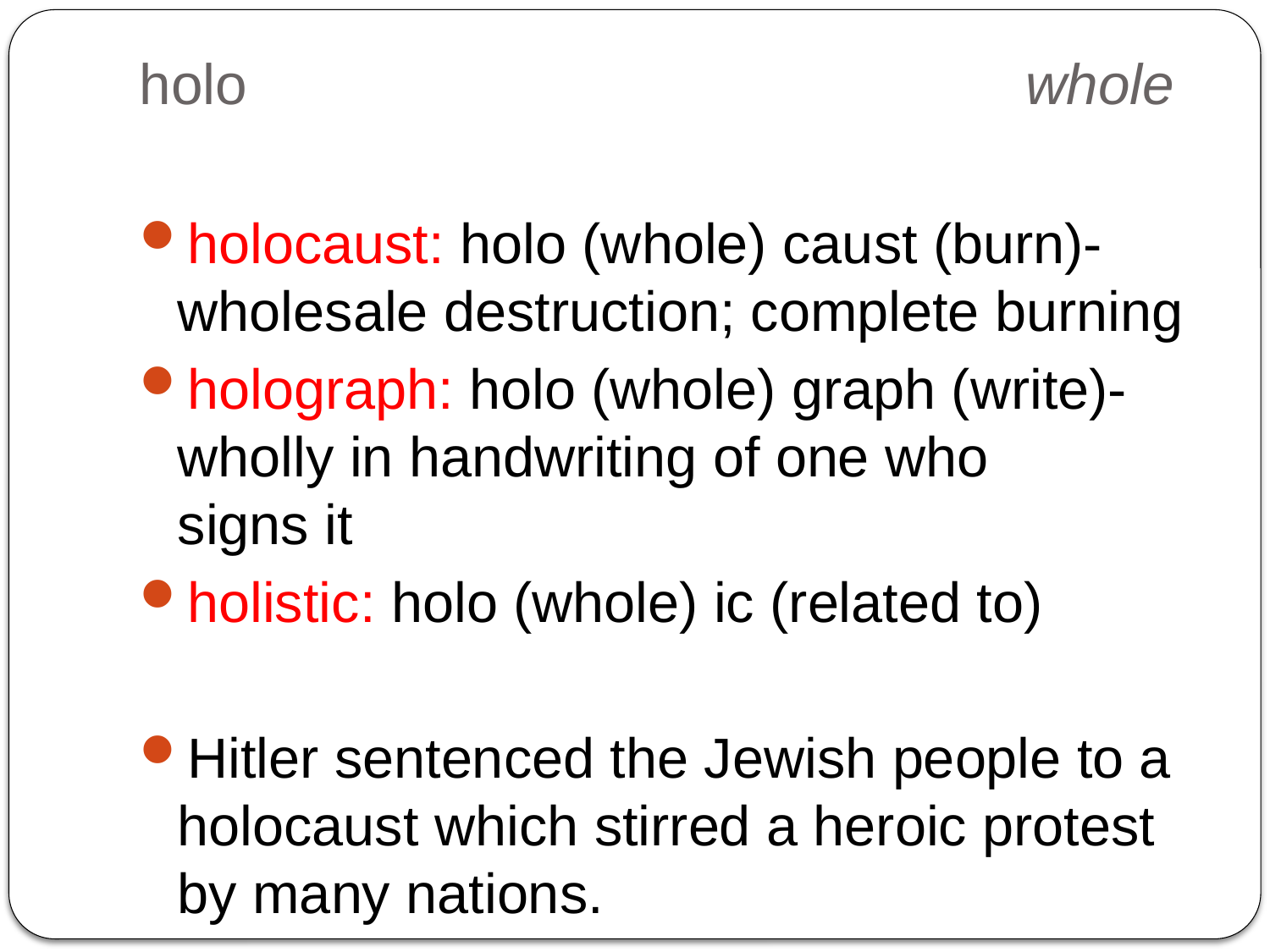

# holo                                                 whole
holocaust: holo (whole) caust (burn)-wholesale destruction; complete burning
holograph: holo (whole) graph (write)-wholly in handwriting of one who
signs it
holistic: holo (whole) ic (related to)

Hitler sentenced the Jewish people to a holocaust which stirred a heroic protest by many nations.